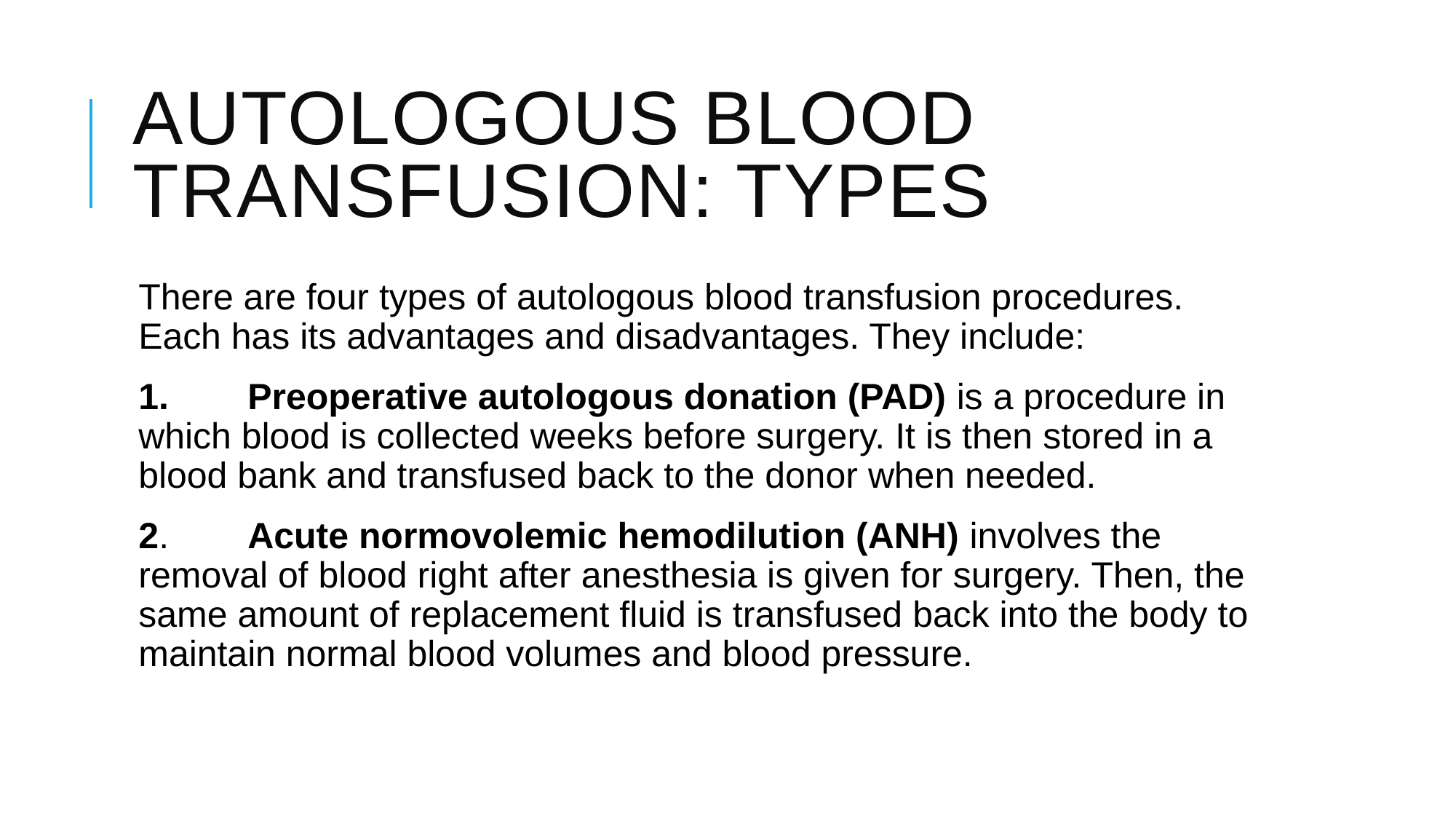

# Autologous Blood Transfusion: Types
There are four types of autologous blood transfusion procedures. Each has its advantages and disadvantages. They include:
1.	Preoperative autologous donation (PAD) is a procedure in which blood is collected weeks before surgery. It is then stored in a blood bank and transfused back to the donor when needed.
2.	Acute normovolemic hemodilution (ANH) involves the removal of blood right after anesthesia is given for surgery. Then, the same amount of replacement fluid is transfused back into the body to maintain normal blood volumes and blood pressure.